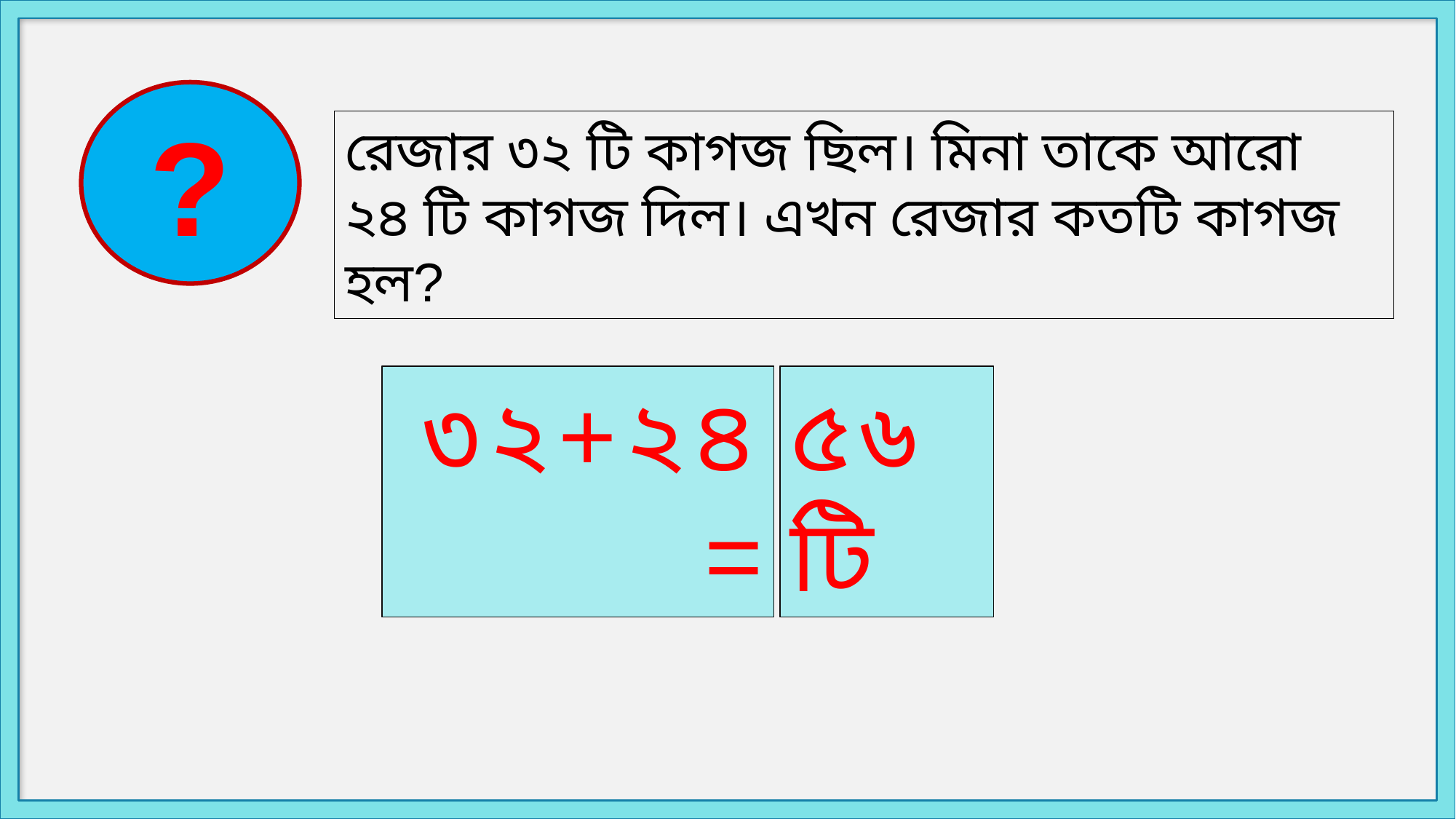

?
রেজার ৩২ টি কাগজ ছিল। মিনা তাকে আরো
২৪ টি কাগজ দিল। এখন রেজার কতটি কাগজ হল?
৩২+২৪=
৫৬টি